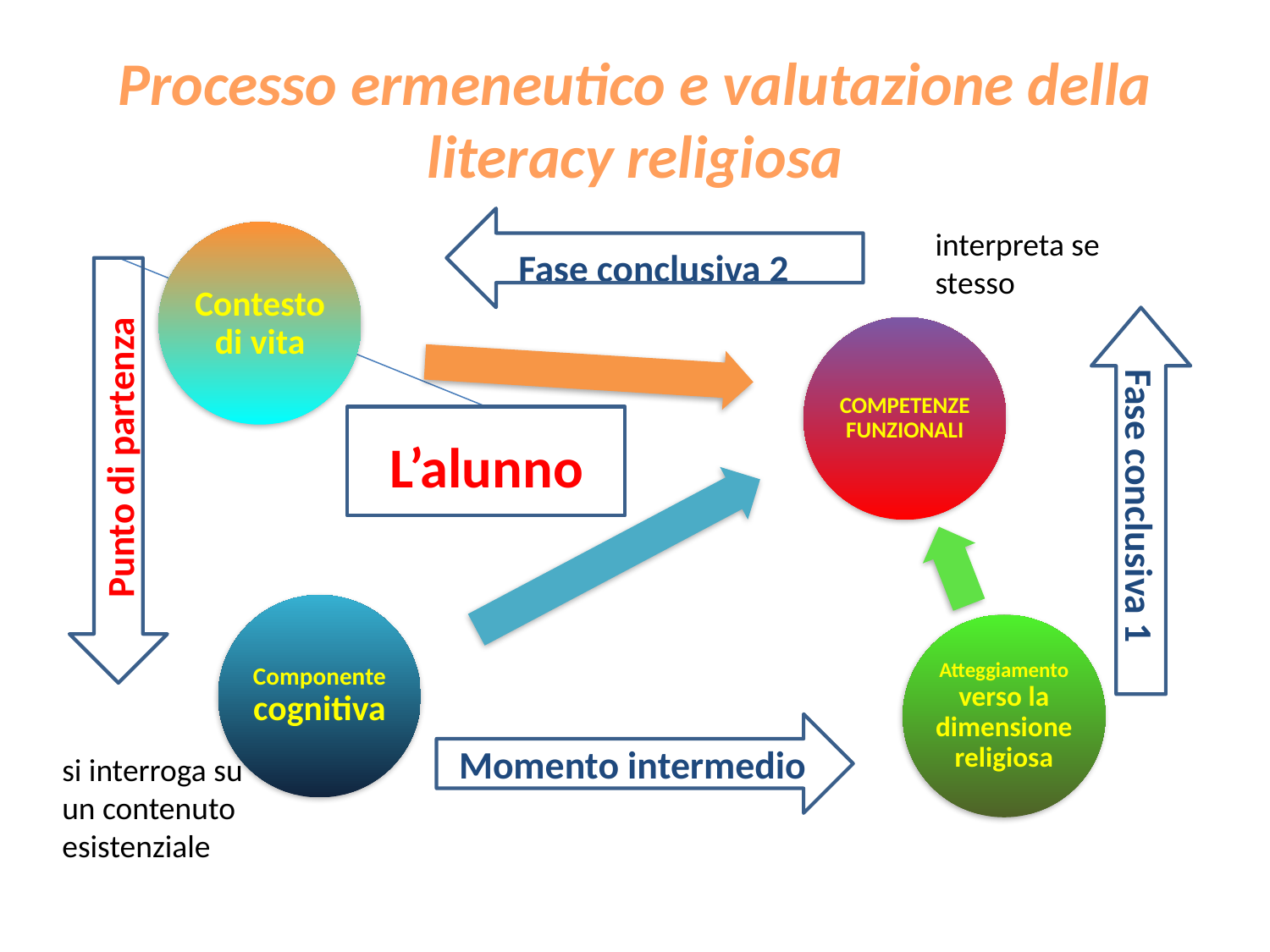

# Processo ermeneutico e valutazione della literacy religiosa

interpreta se stesso
COMPETENZE FUNZIONALI

Componente cognitiva

Atteggiamento verso la dimensione religiosa

Contesto di vita
Fase conclusiva 2
Punto di partenza

L’alunno

Fase conclusiva 1

Momento intermedio
si interroga su un contenuto esistenziale